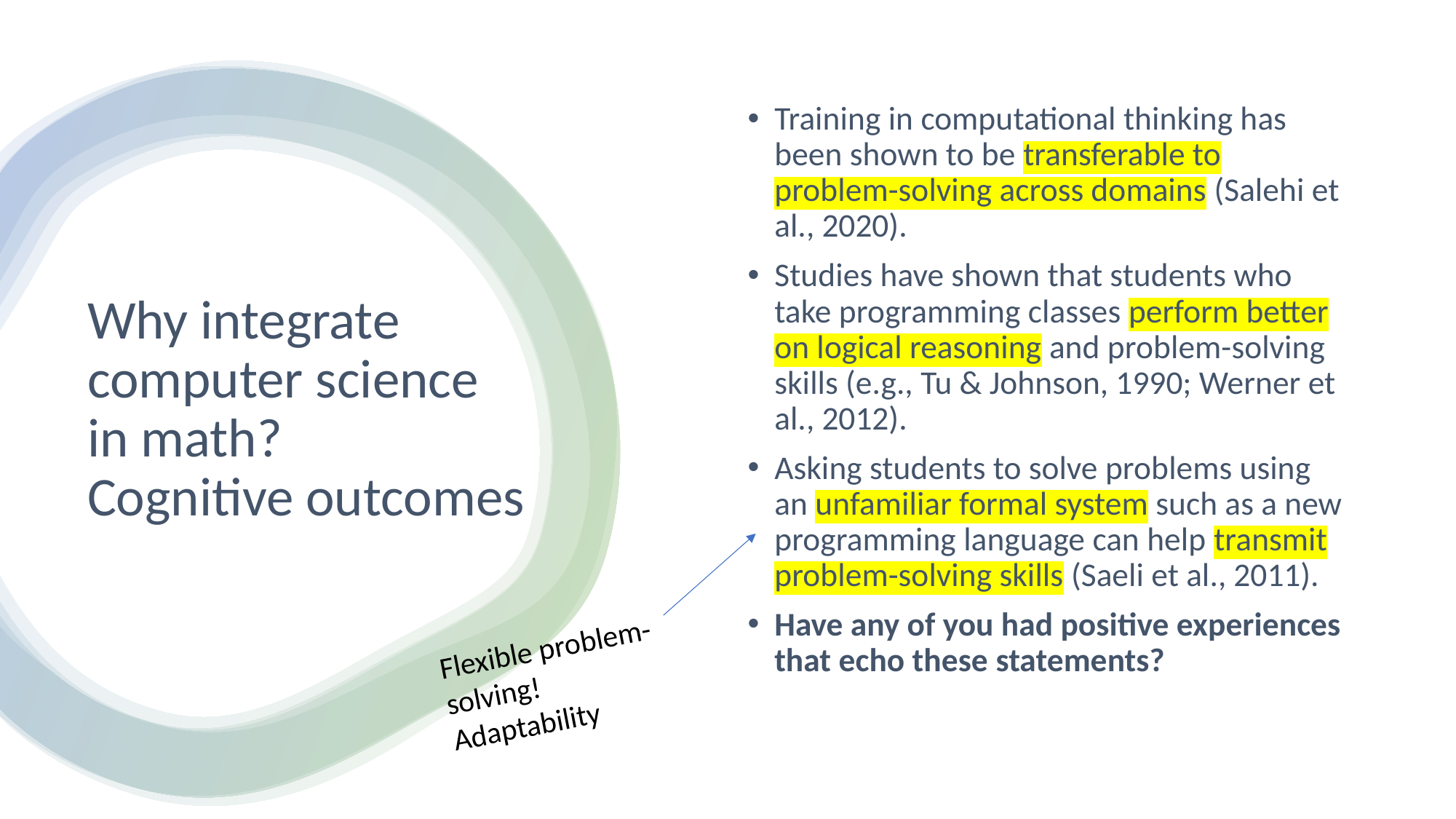

Training in computational thinking has been shown to be transferable to problem-solving across domains (Salehi et al., 2020).
Studies have shown that students who take programming classes perform better on logical reasoning and problem-solving skills (e.g., Tu & Johnson, 1990; Werner et al., 2012).
Asking students to solve problems using an unfamiliar formal system such as a new programming language can help transmit problem-solving skills (Saeli et al., 2011).
Have any of you had positive experiences that echo these statements?

# Why integrate computer science in math? Cognitive outcomes
Flexible problem-solving! Adaptability